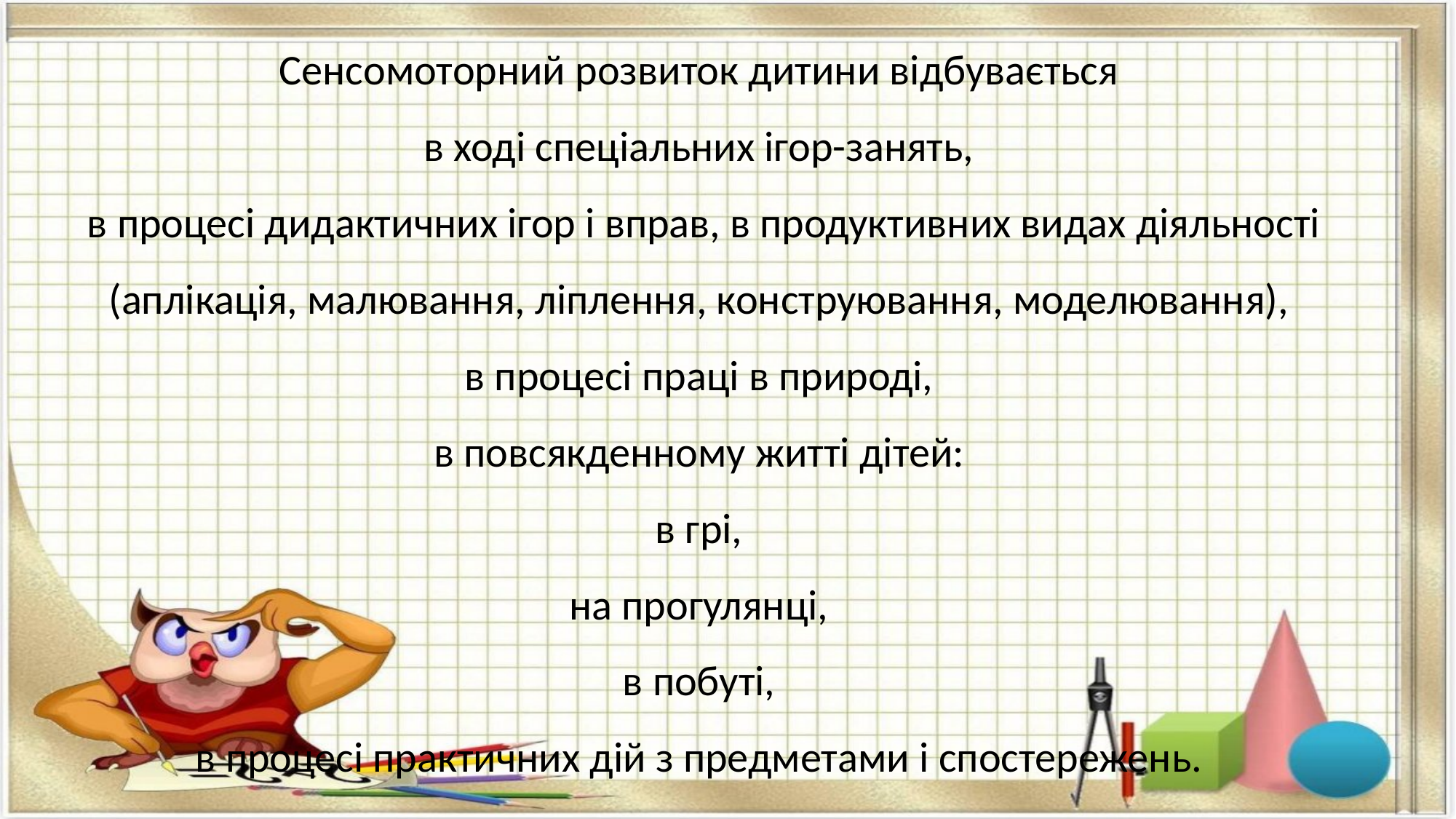

# Сенсомоторний розвиток дитини відбувається в ході спеціальних ігор-занять, в процесі дидактичних ігор і вправ, в продуктивних видах діяльності (аплікація, малювання, ліплення, конструювання, моделювання), в процесі праці в природі, в повсякденному житті дітей: в грі, на прогулянці, в побуті, в процесі практичних дій з предметами і спостережень.